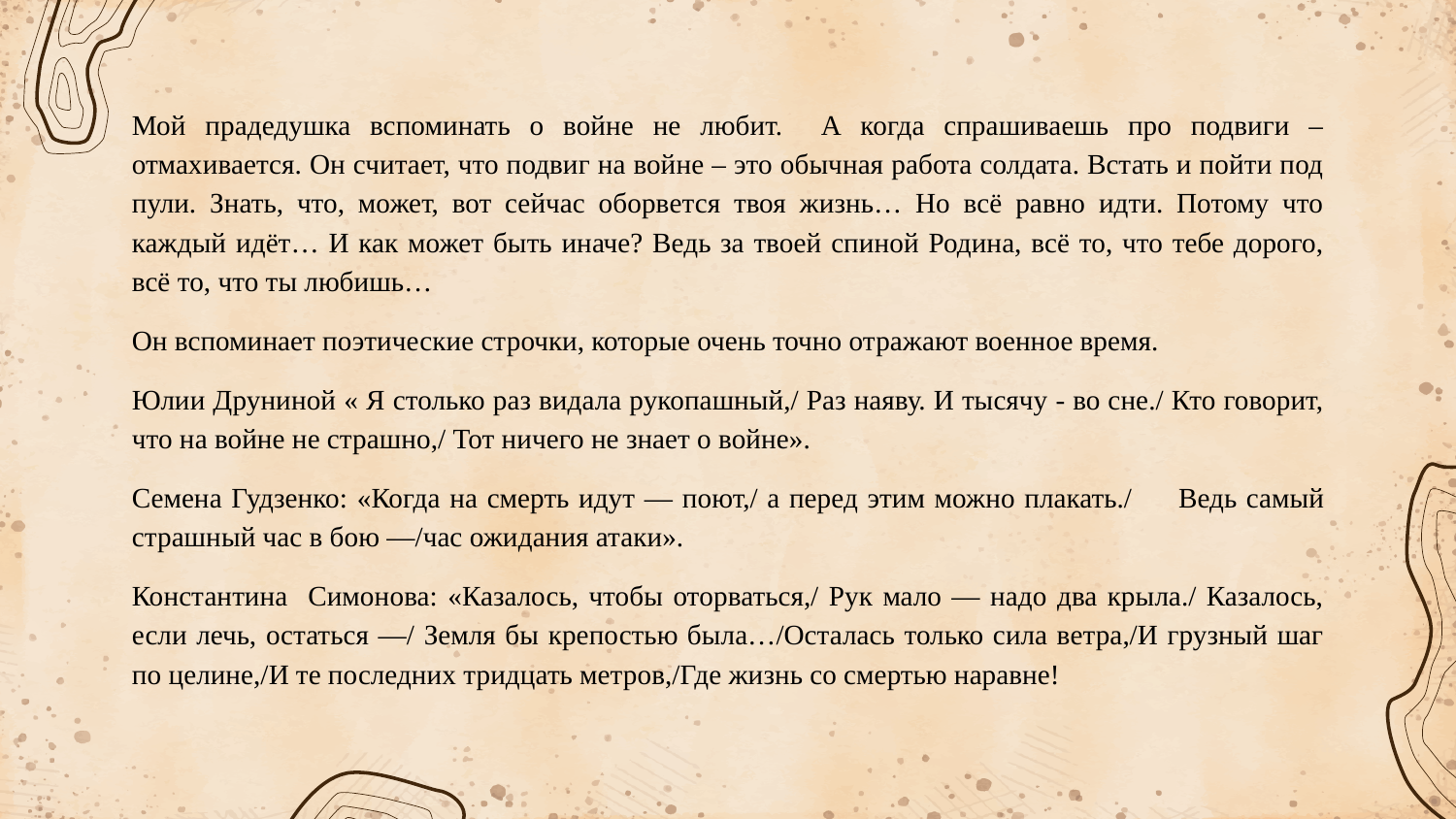

Мой прадедушка вспоминать о войне не любит.  А когда спрашиваешь про подвиги – отмахивается. Он считает, что подвиг на войне – это обычная работа солдата. Встать и пойти под пули. Знать, что, может, вот сейчас оборвется твоя жизнь… Но всё равно идти. Потому что каждый идёт… И как может быть иначе? Ведь за твоей спиной Родина, всё то, что тебе дорого, всё то, что ты любишь…
Он вспоминает поэтические строчки, которые очень точно отражают военное время.
Юлии Друниной « Я столько раз видала рукопашный,/ Раз наяву. И тысячу - во сне./ Кто говорит, что на войне не страшно,/ Тот ничего не знает о войне».
Семена Гудзенко: «Когда на смерть идут — поют,/ а перед этим можно плакать./	Ведь самый страшный час в бою —/час ожидания атаки».
Константина  Симонова: «Казалось, чтобы оторваться,/ Рук мало — надо два крыла./ Казалось, если лечь, остаться —/ Земля бы крепостью была…/Осталась только сила ветра,/И грузный шаг по целине,/И те последних тридцать метров,/Где жизнь со смертью наравне!